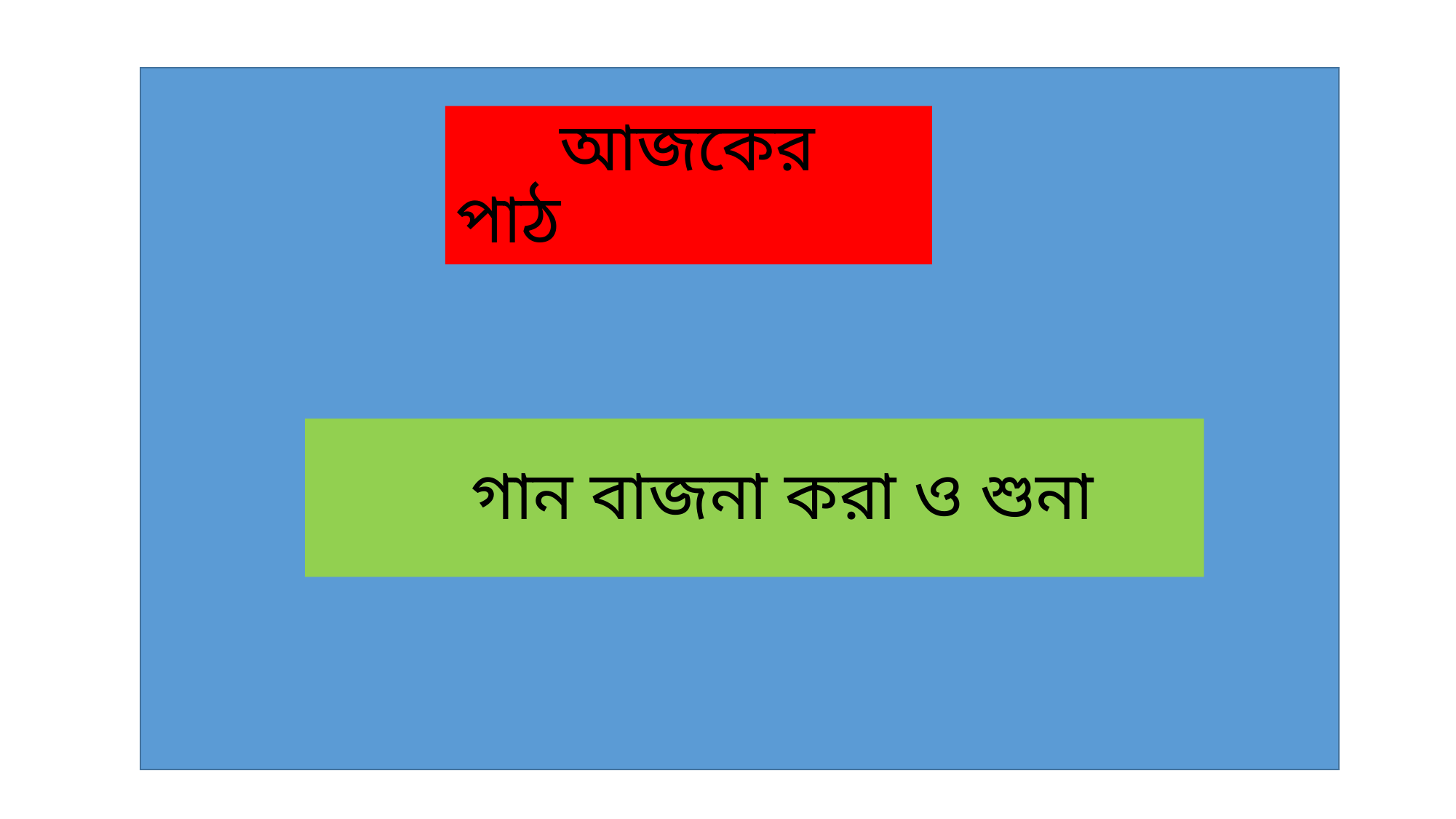

# আজকের পাঠ
         গান বাজনা করা ও শুনা